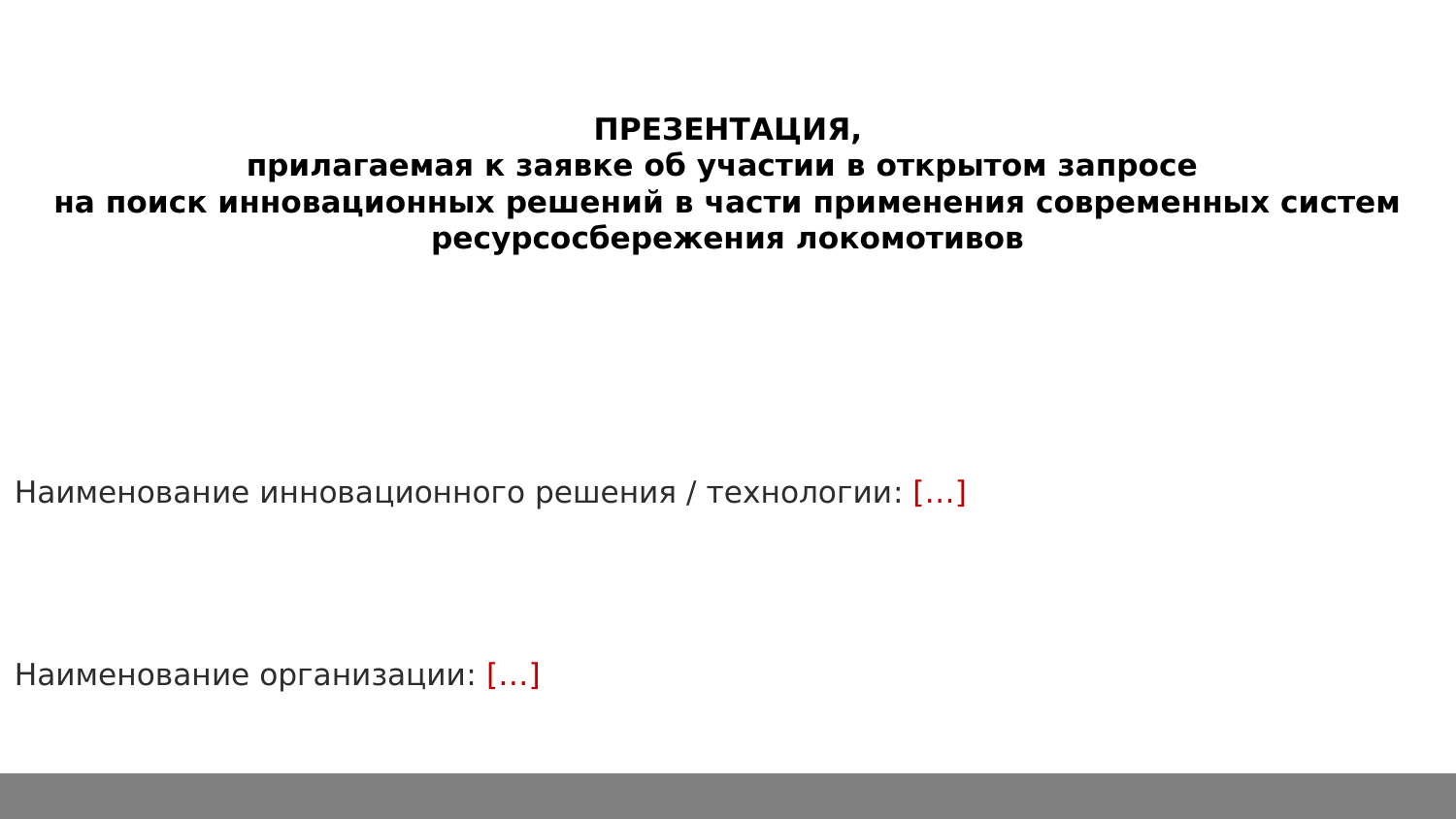

ПРЕЗЕНТАЦИЯ,
прилагаемая к заявке об участии в открытом запросе
на поиск инновационных решений в части применения современных систем ресурсосбережения локомотивов

Наименование инновационного решения / технологии: […]

Наименование организации: […]